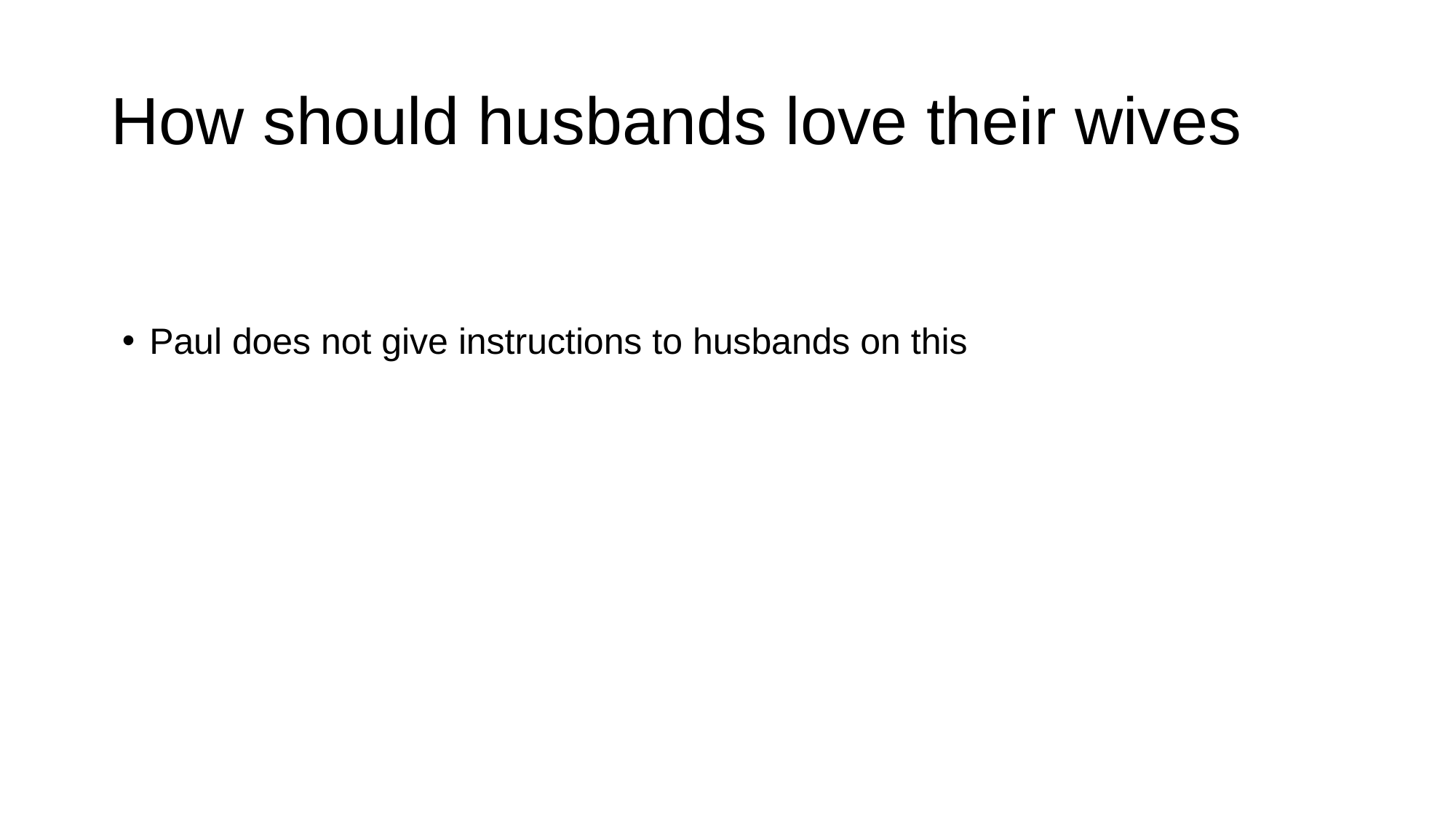

# How should husbands love their wives
Paul does not give instructions to husbands on this